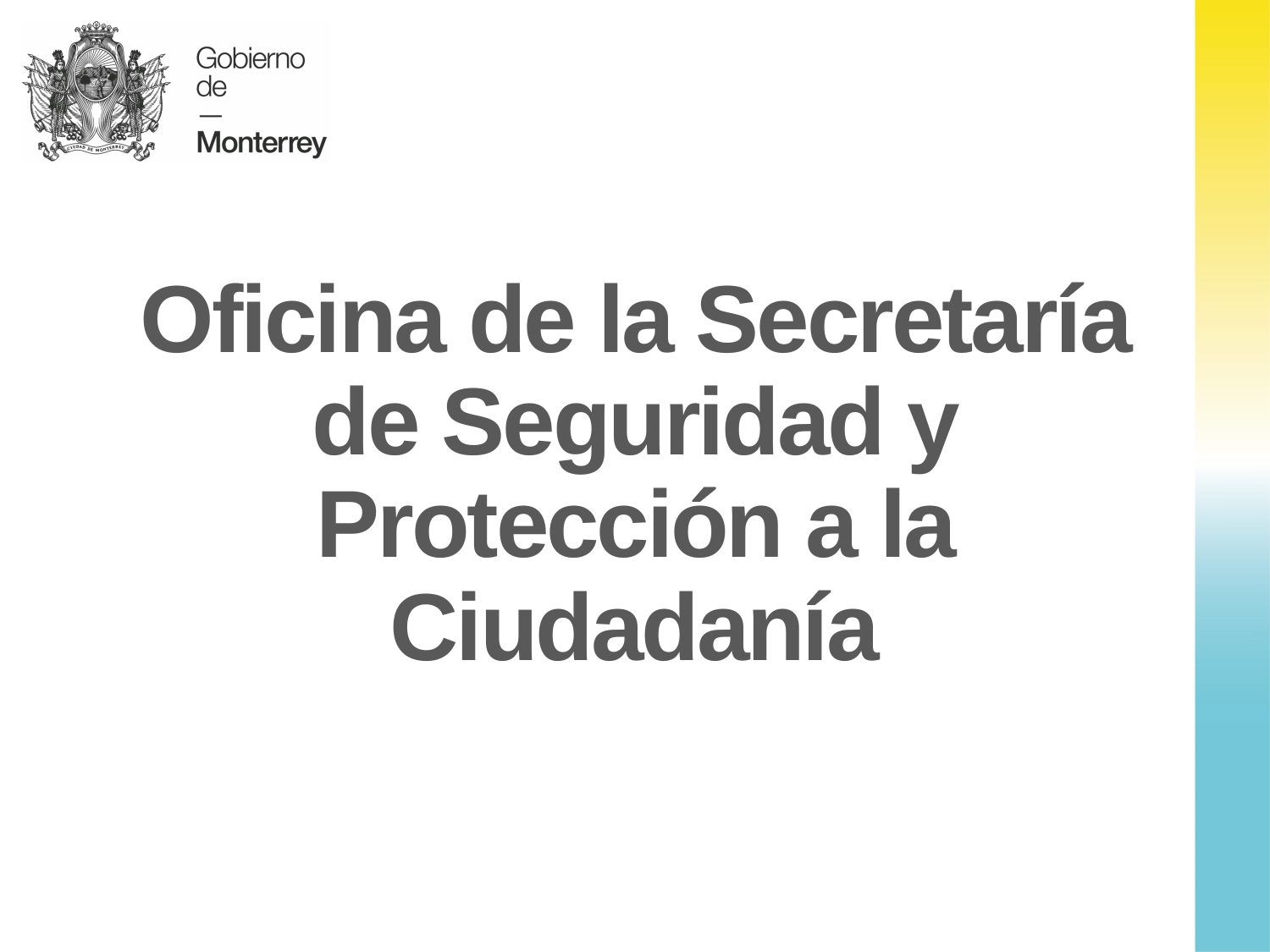

Oficina de la Secretaría de Seguridad y Protección a la Ciudadanía